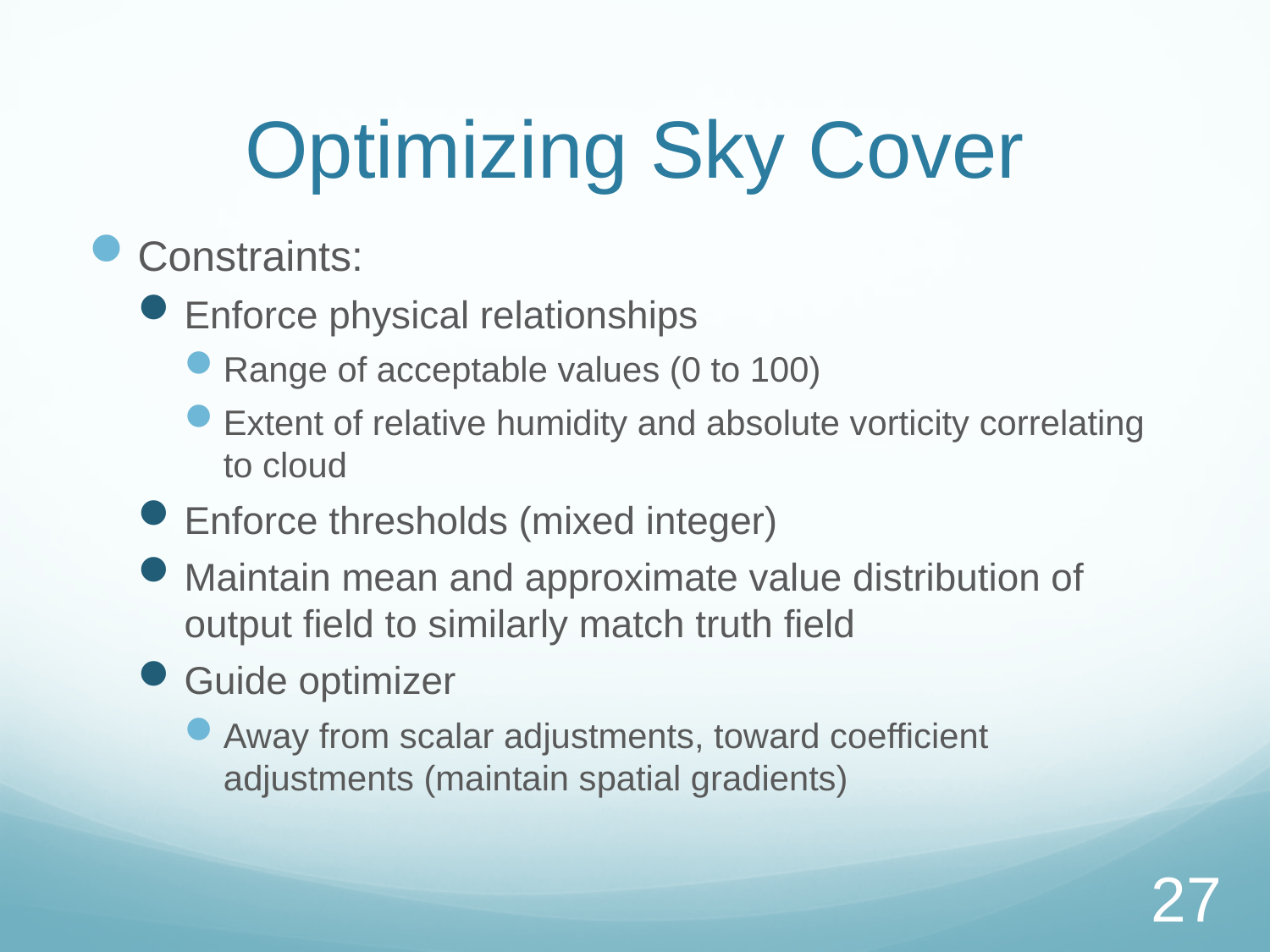

# Optimizing Sky Cover
Constraints:
Enforce physical relationships
Range of acceptable values (0 to 100)
Extent of relative humidity and absolute vorticity correlating to cloud
Enforce thresholds (mixed integer)
Maintain mean and approximate value distribution of output field to similarly match truth field
Guide optimizer
Away from scalar adjustments, toward coefficient adjustments (maintain spatial gradients)
27